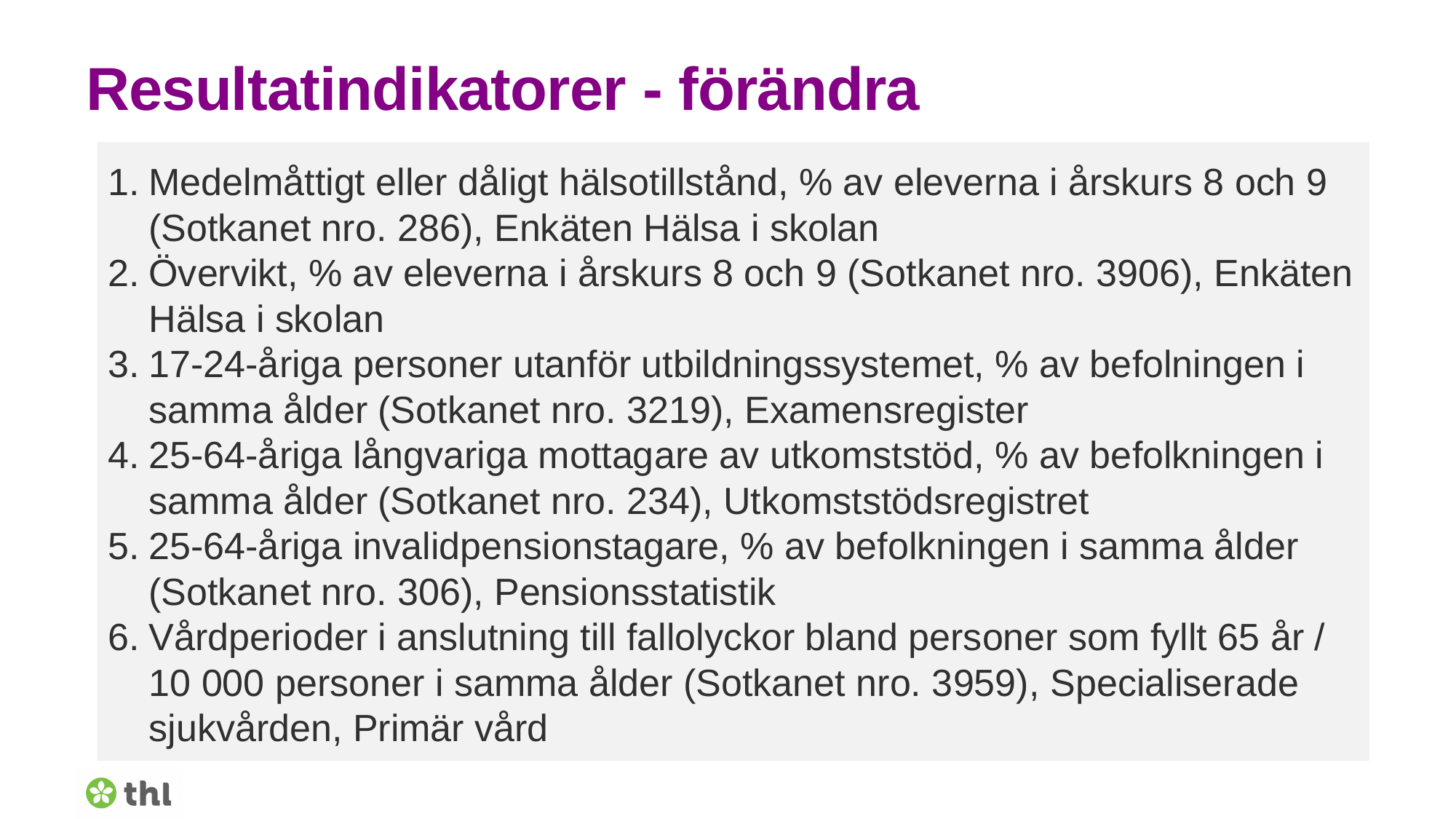

# Resultatindikatorer - förändra

Medelmåttigt eller dåligt hälsotillstånd, % av eleverna i årskurs 8 och 9 (Sotkanet nro. 286), Enkäten Hälsa i skolan
Övervikt, % av eleverna i årskurs 8 och 9 (Sotkanet nro. 3906), Enkäten Hälsa i skolan
17-24-åriga personer utanför utbildningssystemet, % av befolningen i samma ålder (Sotkanet nro. 3219), Examensregister
25-64-åriga långvariga mottagare av utkomststöd, % av befolkningen i samma ålder (Sotkanet nro. 234), Utkomststödsregistret
25-64-åriga invalidpensionstagare, % av befolkningen i samma ålder (Sotkanet nro. 306), Pensionsstatistik
Vårdperioder i anslutning till fallolyckor bland personer som fyllt 65 år / 10 000 personer i samma ålder (Sotkanet nro. 3959), Specialiserade sjukvården, Primär vård